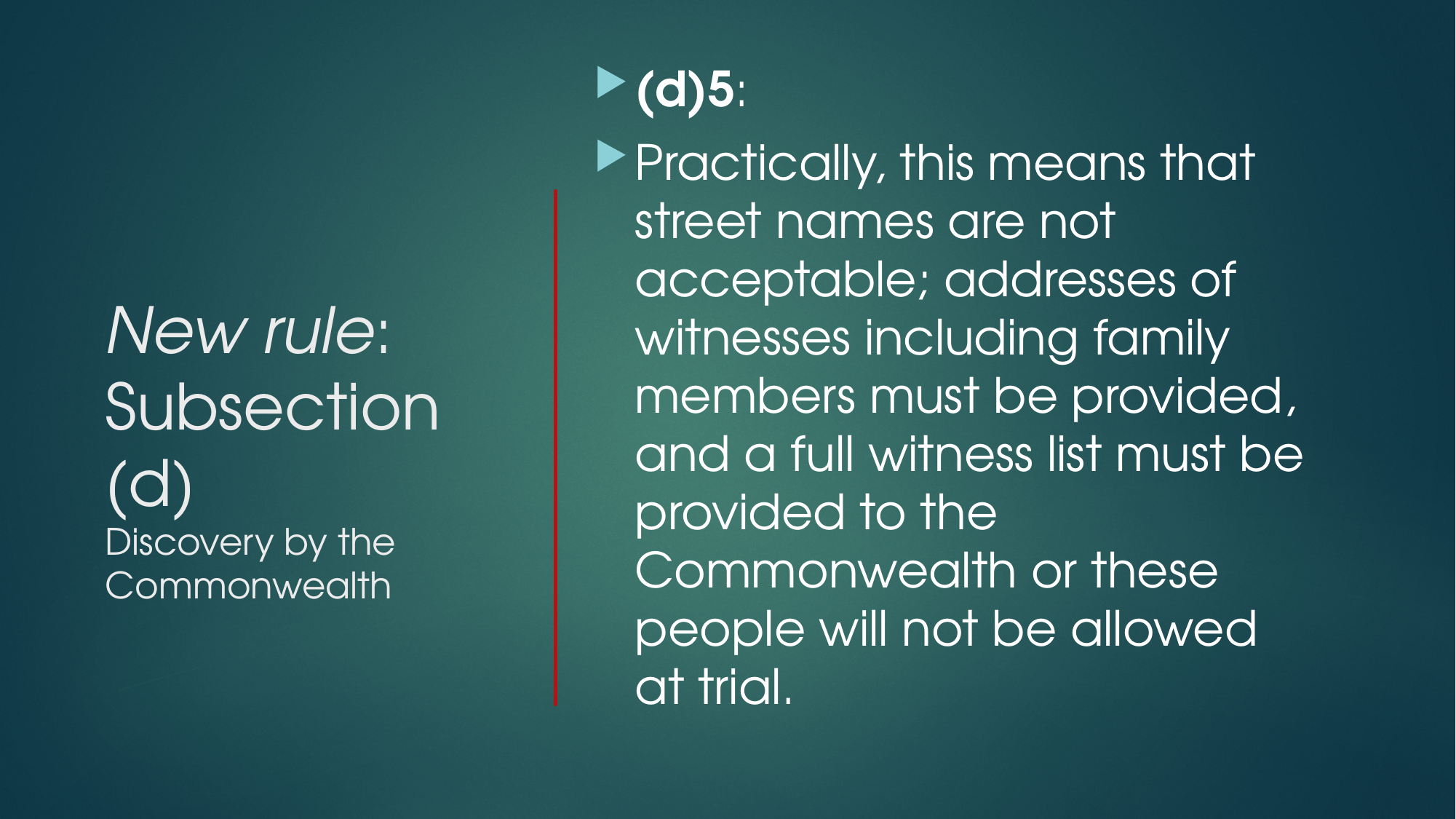

(d)5:
Practically, this means that street names are not acceptable; addresses of witnesses including family members must be provided, and a full witness list must be provided to the Commonwealth or these people will not be allowed at trial.

# New rule: Subsection (d) Discovery by the Commonwealth